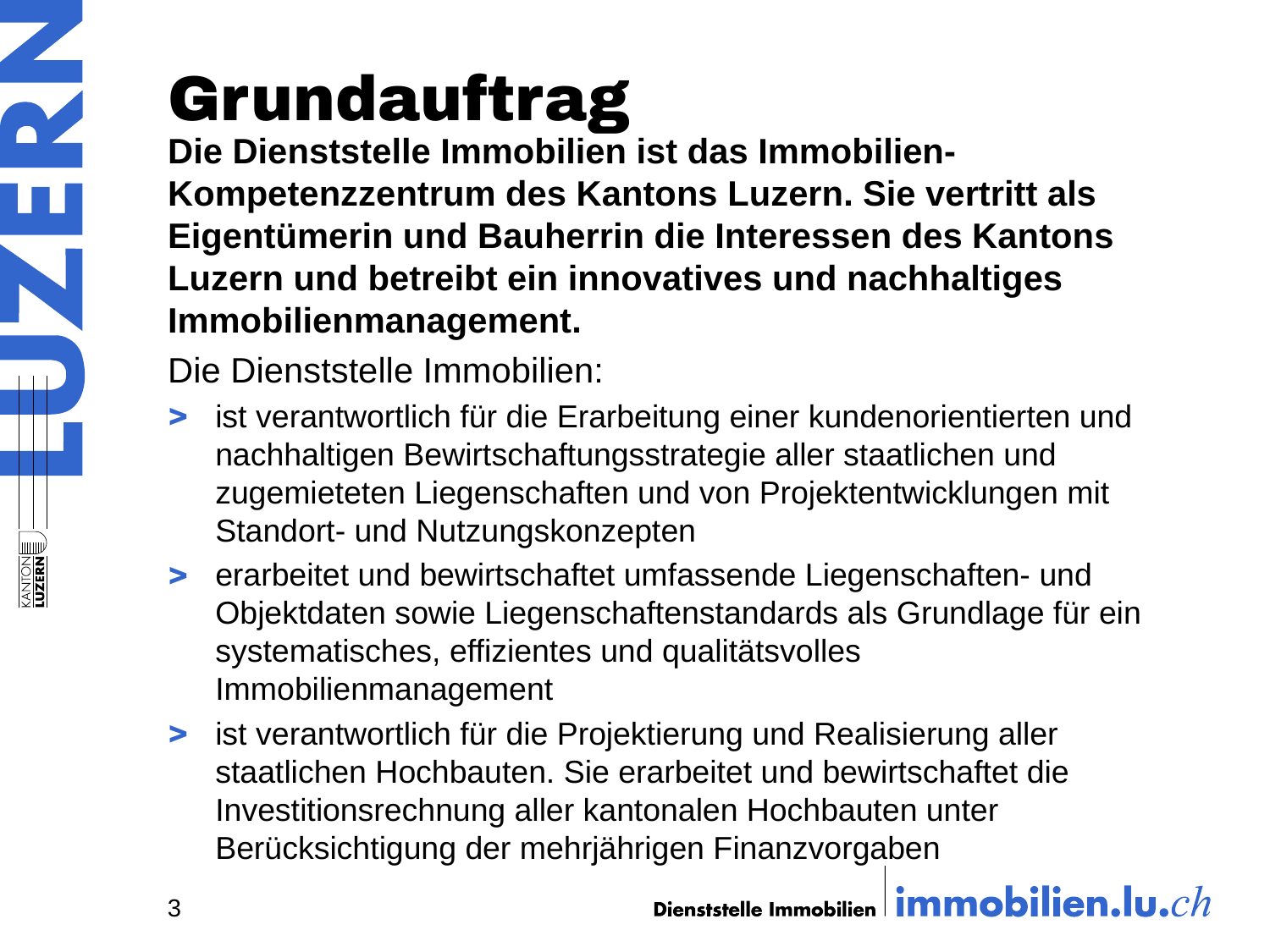

# Grundauftrag
Die Dienststelle Immobilien ist das Immobilien-Kompetenzzentrum des Kantons Luzern. Sie vertritt als Eigentümerin und Bauherrin die Interessen des Kantons Luzern und betreibt ein innovatives und nachhaltiges Immobilienmanagement.
Die Dienststelle Immobilien:
ist verantwortlich für die Erarbeitung einer kundenorientierten und nachhaltigen Bewirtschaftungsstrategie aller staatlichen und zugemieteten Liegenschaften und von Projektentwicklungen mit Standort- und Nutzungskonzepten
erarbeitet und bewirtschaftet umfassende Liegenschaften- und Objektdaten sowie Liegenschaftenstandards als Grundlage für ein systematisches, effizientes und qualitätsvolles Immobilienmanagement
ist verantwortlich für die Projektierung und Realisierung aller staatlichen Hochbauten. Sie erarbeitet und bewirtschaftet die Investitionsrechnung aller kantonalen Hochbauten unter Berücksichtigung der mehrjährigen Finanzvorgaben

3